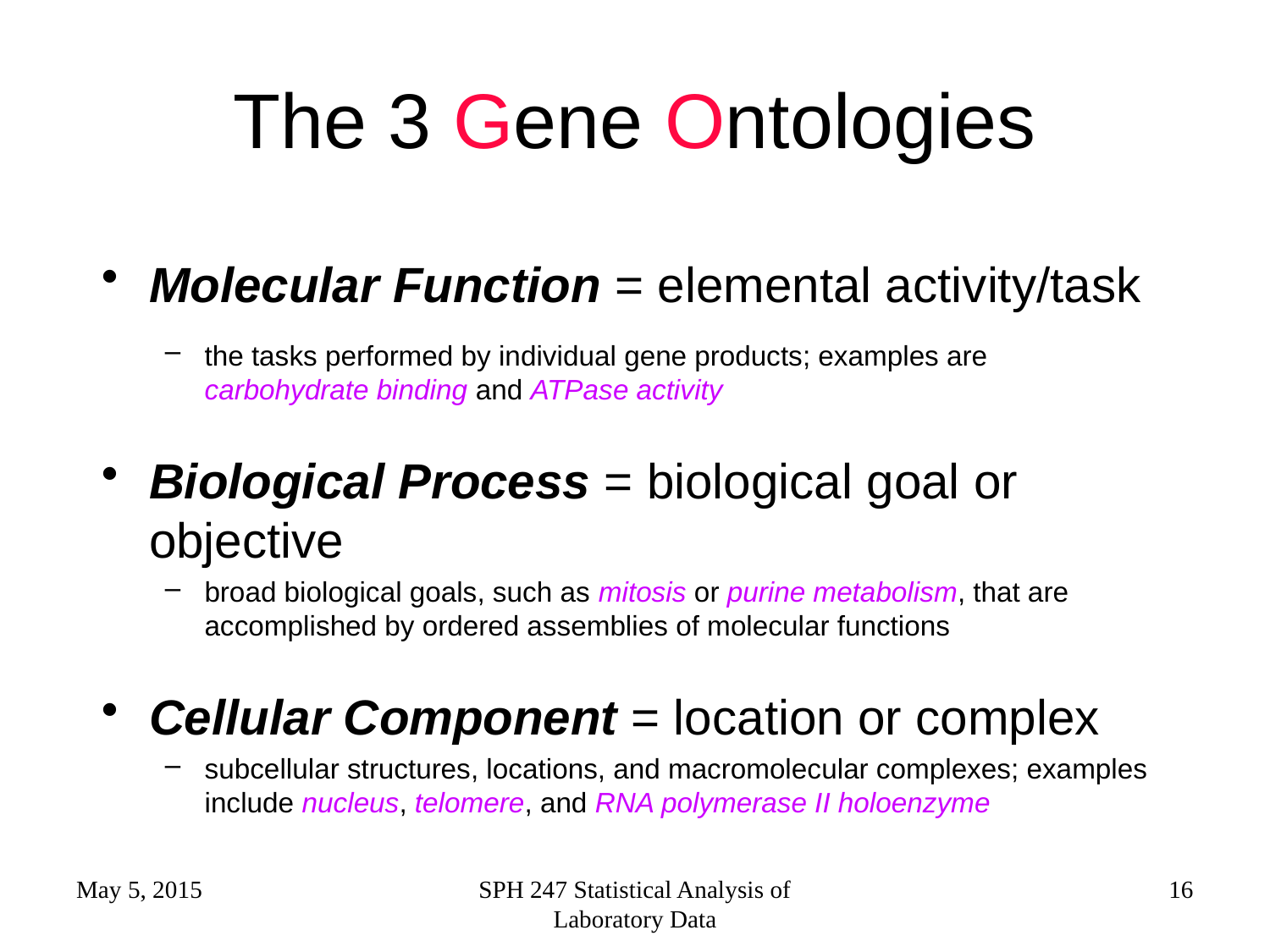

# The 3 Gene Ontologies
Molecular Function = elemental activity/task
the tasks performed by individual gene products; examples are carbohydrate binding and ATPase activity
Biological Process = biological goal or objective
broad biological goals, such as mitosis or purine metabolism, that are accomplished by ordered assemblies of molecular functions
Cellular Component = location or complex
subcellular structures, locations, and macromolecular complexes; examples include nucleus, telomere, and RNA polymerase II holoenzyme
May 5, 2015
SPH 247 Statistical Analysis of Laboratory Data
16